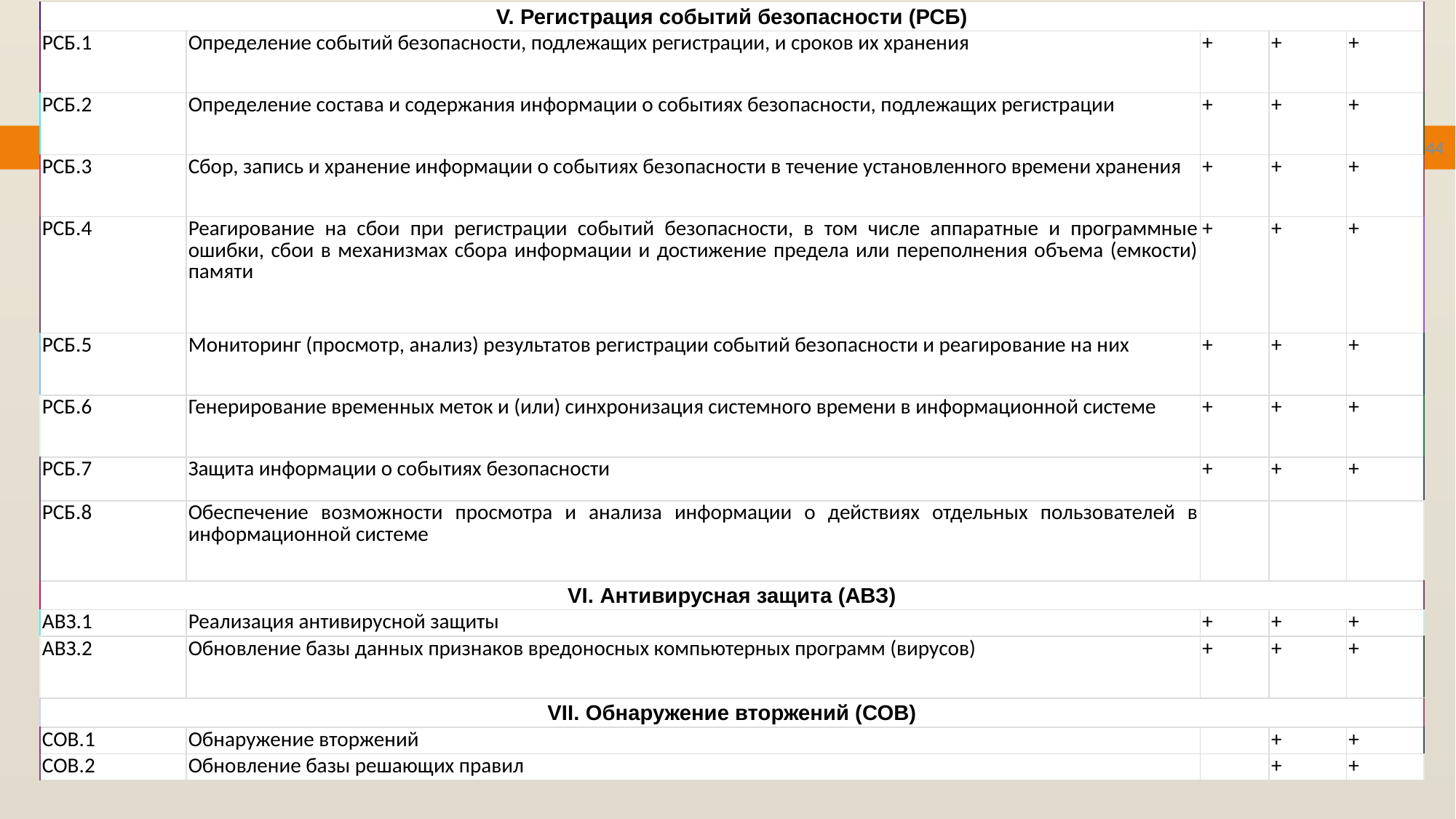

| V. Регистрация событий безопасности (РСБ) |  |  |  |  |
| --- | --- | --- | --- | --- |
| РСБ.1 | Определение событий безопасности, подлежащих регистрации, и сроков их хранения | + | + | + |
| РСБ.2 | Определение состава и содержания информации о событиях безопасности, подлежащих регистрации | + | + | + |
| РСБ.3 | Сбор, запись и хранение информации о событиях безопасности в течение установленного времени хранения | + | + | + |
| РСБ.4 | Реагирование на сбои при регистрации событий безопасности, в том числе аппаратные и программные ошибки, сбои в механизмах сбора информации и достижение предела или переполнения объема (емкости) памяти | + | + | + |
| РСБ.5 | Мониторинг (просмотр, анализ) результатов регистрации событий безопасности и реагирование на них | + | + | + |
| РСБ.6 | Генерирование временных меток и (или) синхронизация системного времени в информационной системе | + | + | + |
| РСБ.7 | Защита информации о событиях безопасности | + | + | + |
| РСБ.8 | Обеспечение возможности просмотра и анализа информации о действиях отдельных пользователей в информационной системе |  |  |  |
| VI. Антивирусная защита (АВЗ) |  |  |  |  |
| АВЗ.1 | Реализация антивирусной защиты | + | + | + |
| АВЗ.2 | Обновление базы данных признаков вредоносных компьютерных программ (вирусов) | + | + | + |
| VII. Обнаружение вторжений (СОВ) |  |  |  |  |
| СОВ.1 | Обнаружение вторжений |  | + | + |
| СОВ.2 | Обновление базы решающих правил |  | + | + |
44